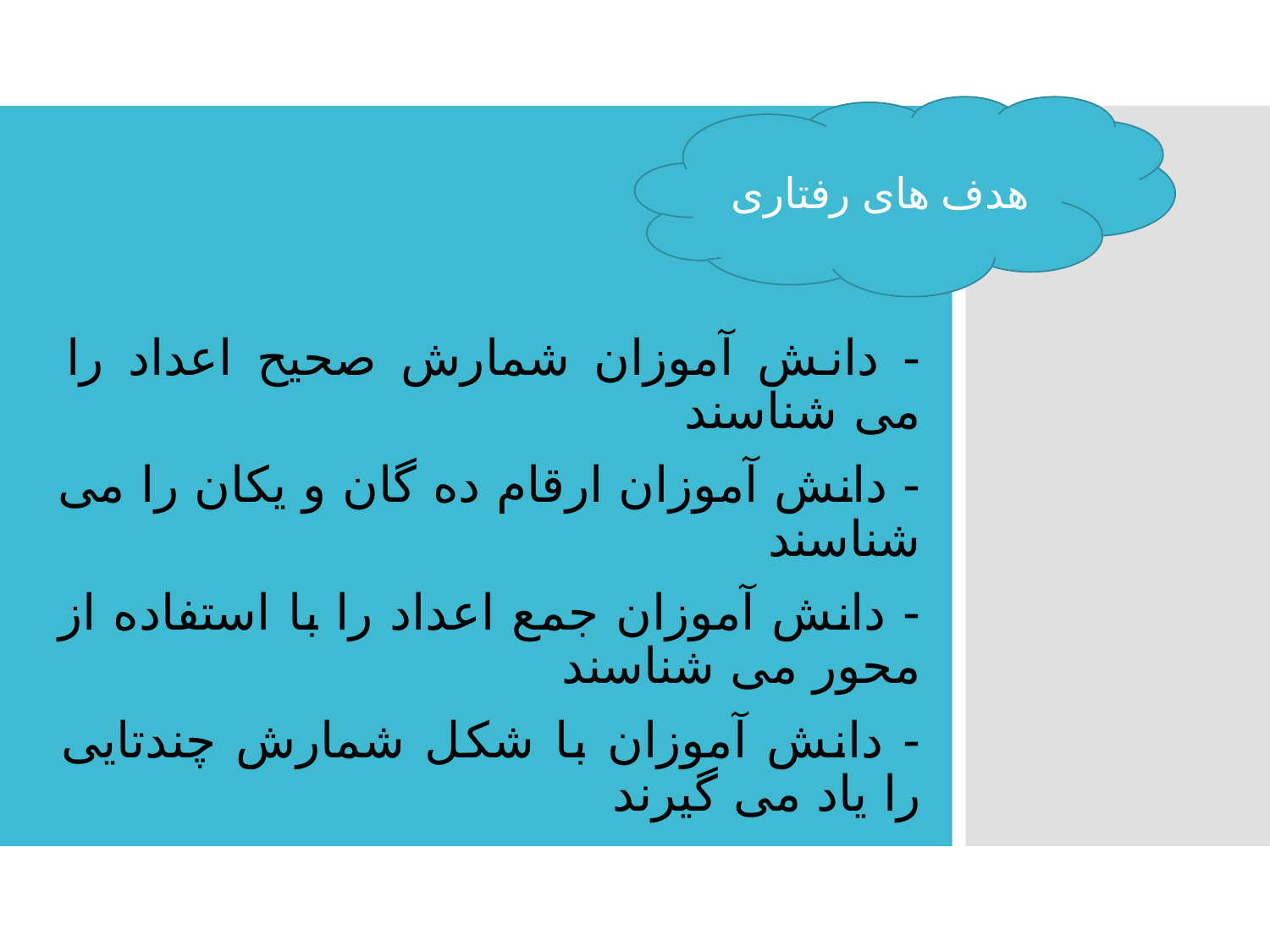

هدف های رفتاری
- دانش آموزان شمارش صحیح اعداد را می شناسند
- دانش آموزان ارقام ده گان و یکان را می شناسند
- دانش آموزان جمع اعداد را با استفاده از محور می شناسند
- دانش آموزان با شکل شمارش چندتایی را یاد می گیرند